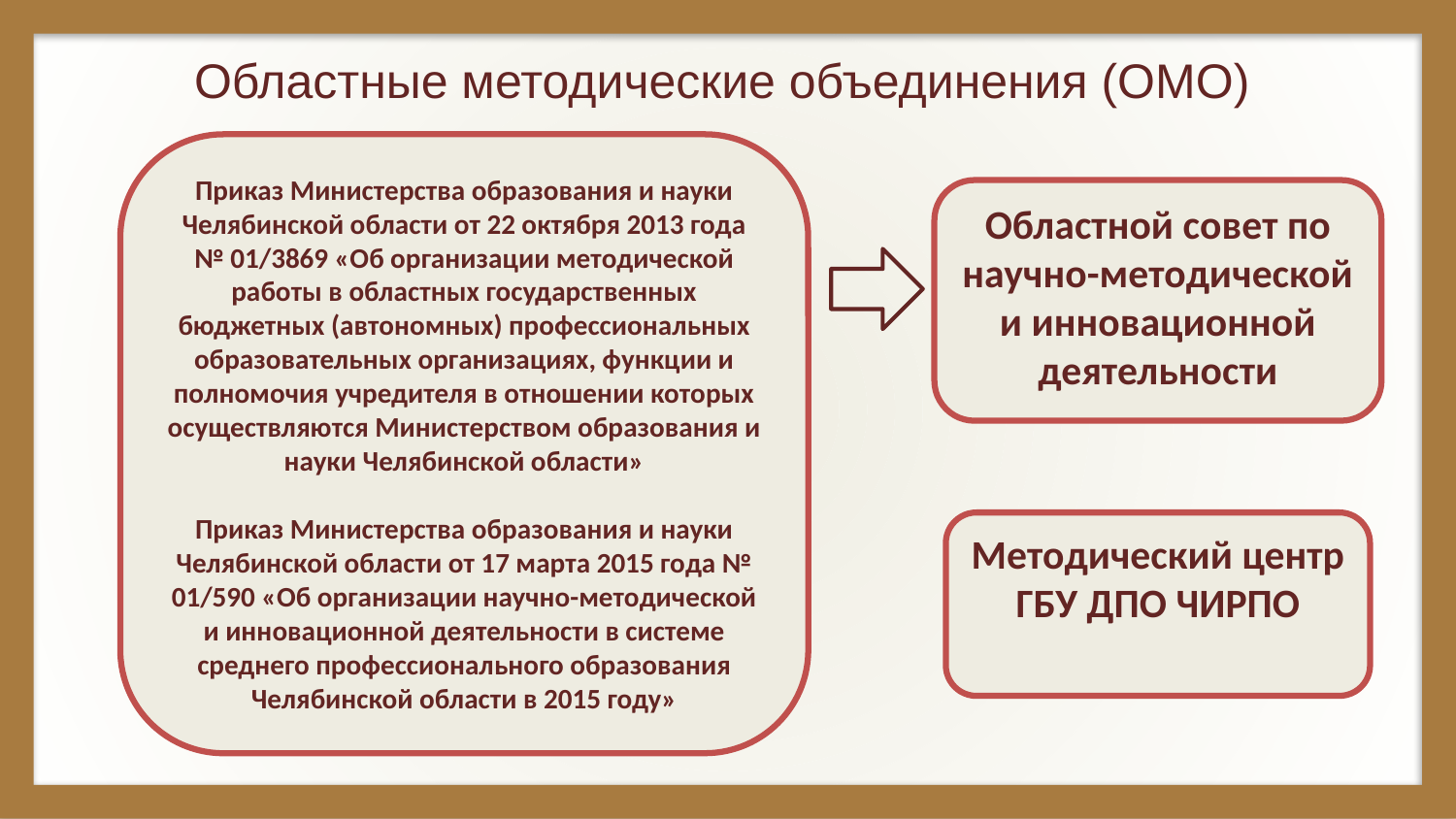

Областные методические объединения (ОМО)

Приказ Министерства образования и науки Челябинской области от 22 октября 2013 года № 01/3869 «Об организации методической работы в областных государственных бюджетных (автономных) профессиональных образовательных организациях, функции и полномочия учредителя в отношении которых осуществляются Министерством образования и науки Челябинской области»

Приказ Министерства образования и науки Челябинской области от 17 марта 2015 года № 01/590 «Об организации научно-методической и инновационной деятельности в системе среднего профессионального образования Челябинской области в 2015 году»
Областной совет по научно-методической и инновационной деятельности

Методический центр ГБУ ДПО ЧИРПО